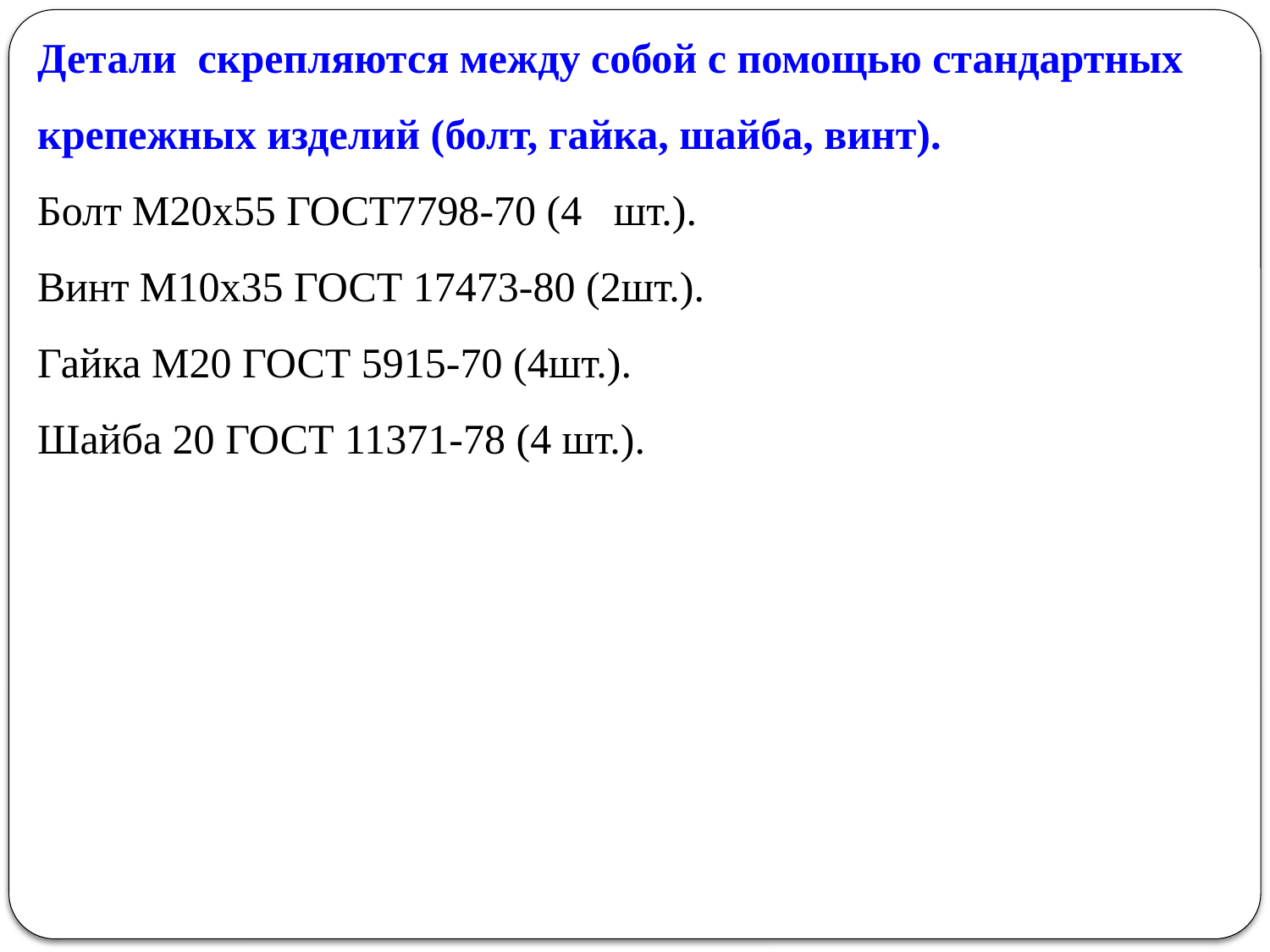

# Детали  скрепляются между собой с помощью стандартных крепежных изделий (болт, гайка, шайба, винт). Болт М20х55 ГОСТ7798-70 (4   шт.). Винт М10х35 ГОСТ 17473-80 (2шт.). Гайка М20 ГОСТ 5915-70 (4шт.). Шайба 20 ГОСТ 11371-78 (4 шт.).